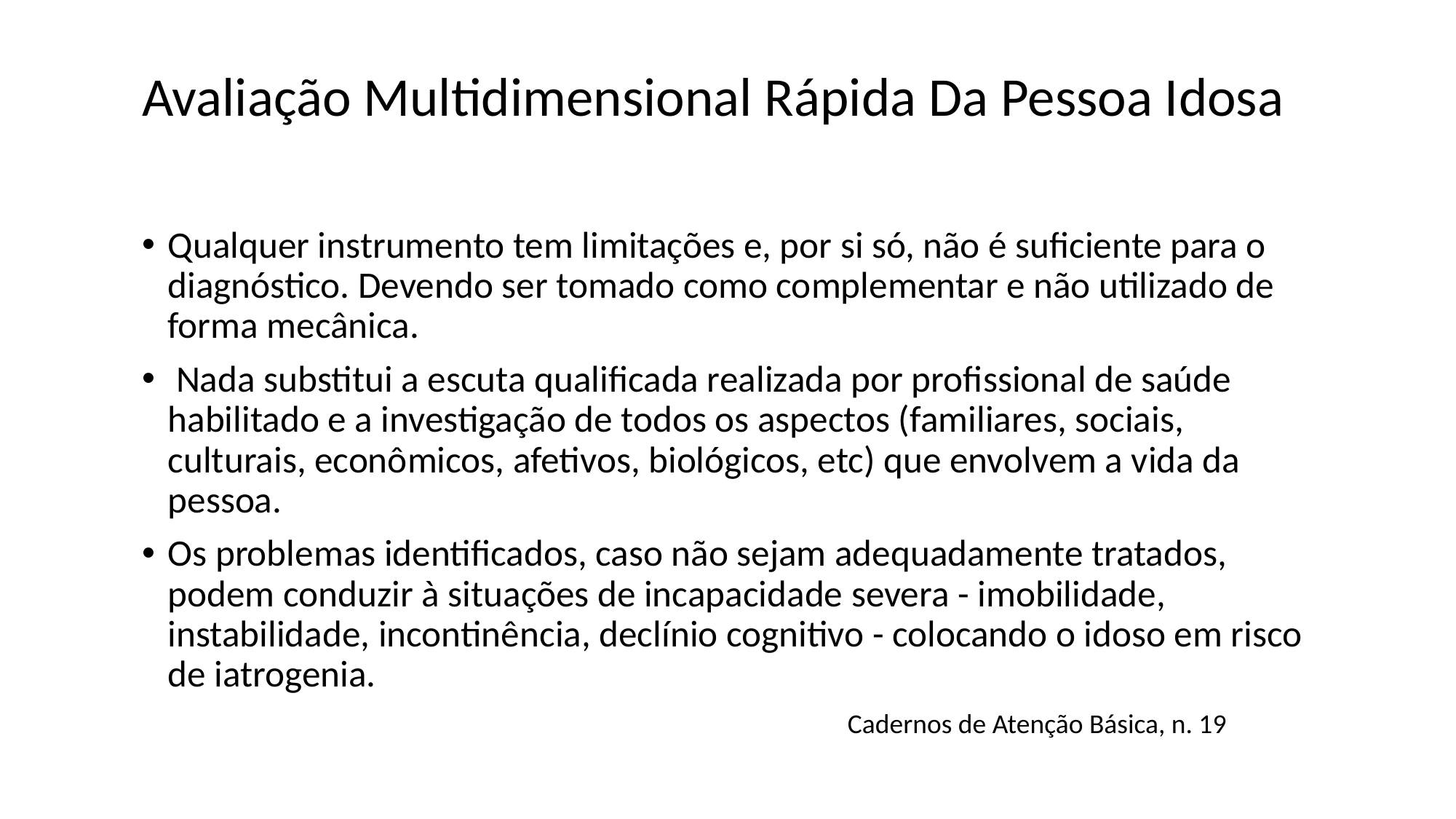

# Avaliação Multidimensional Rápida Da Pessoa Idosa
Qualquer instrumento tem limitações e, por si só, não é suficiente para o diagnóstico. Devendo ser tomado como complementar e não utilizado de forma mecânica.
 Nada substitui a escuta qualificada realizada por profissional de saúde habilitado e a investigação de todos os aspectos (familiares, sociais, culturais, econômicos, afetivos, biológicos, etc) que envolvem a vida da pessoa.
Os problemas identificados, caso não sejam adequadamente tratados, podem conduzir à situações de incapacidade severa - imobilidade, instabilidade, incontinência, declínio cognitivo - colocando o idoso em risco de iatrogenia.

Cadernos de Atenção Básica, n. 19